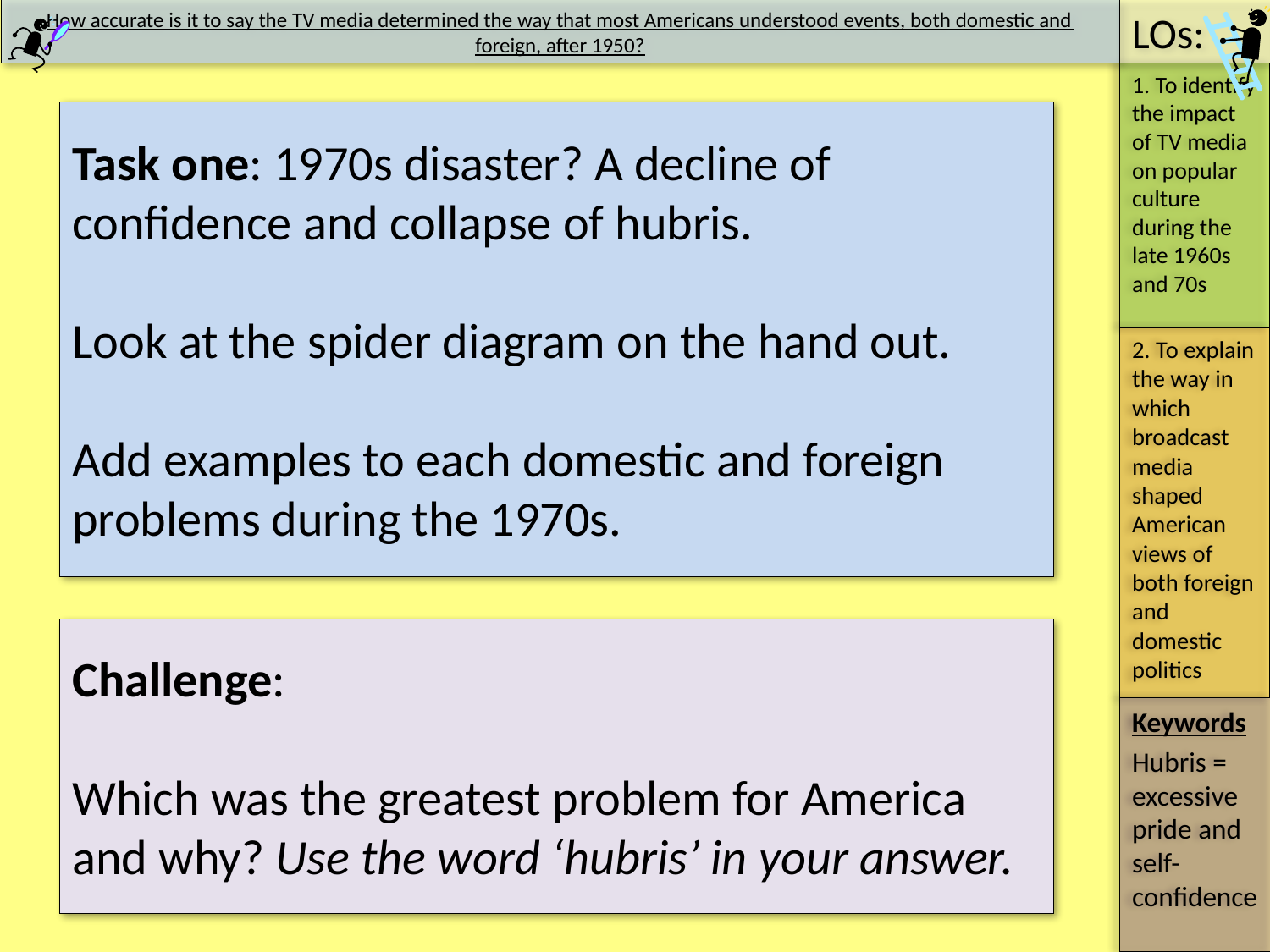

#
Task one: 1970s disaster? A decline of confidence and collapse of hubris.

Look at the spider diagram on the hand out.

Add examples to each domestic and foreign problems during the 1970s.

Challenge:

Which was the greatest problem for America and why? Use the word ‘hubris’ in your answer.